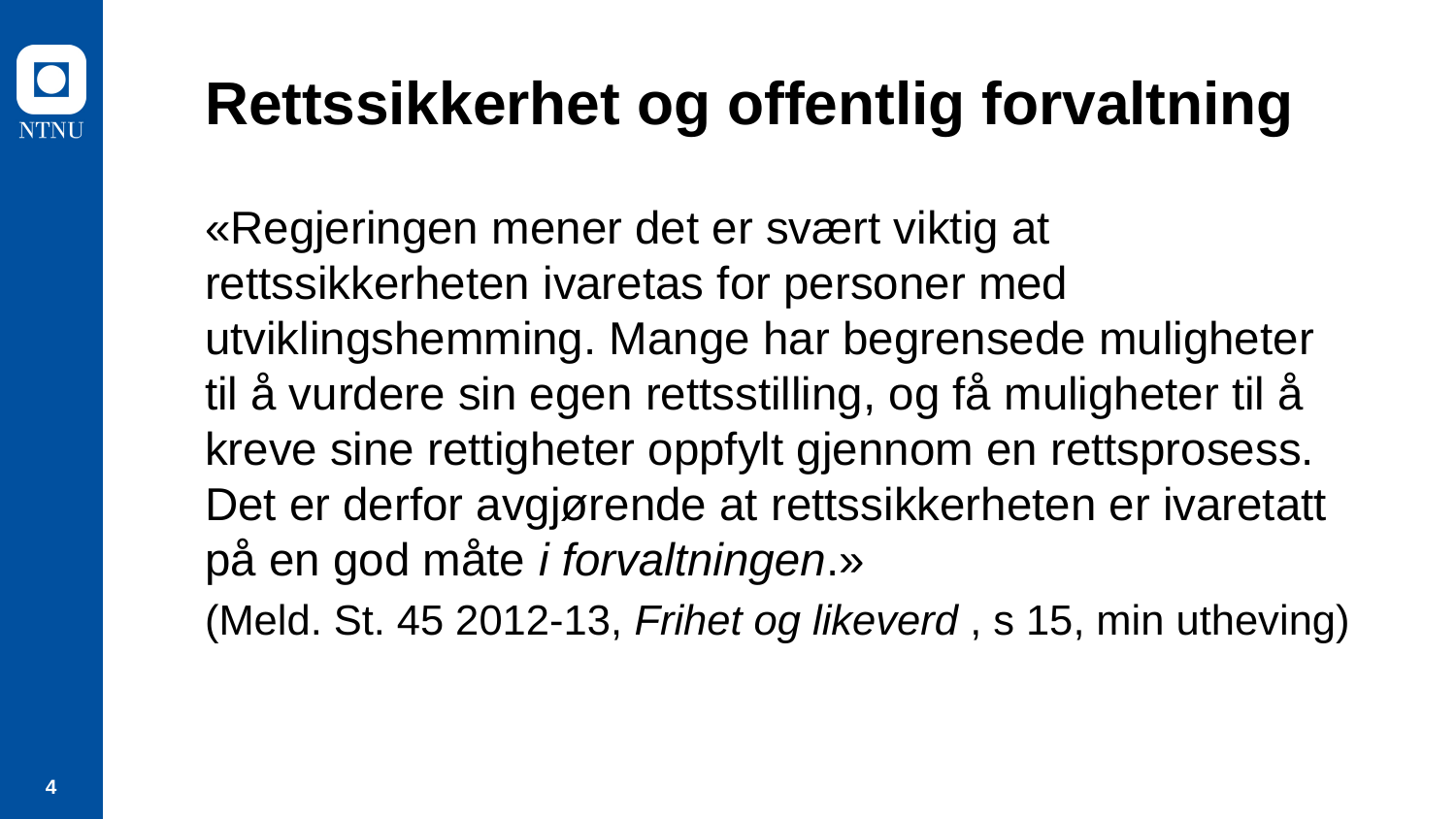

# Rettssikkerhet og offentlig forvaltning
«Regjeringen mener det er svært viktig at rettssikkerheten ivaretas for personer med utviklingshemming. Mange har begrensede muligheter til å vurdere sin egen rettsstilling, og få muligheter til å kreve sine rettigheter oppfylt gjennom en rettsprosess. Det er derfor avgjørende at rettssikkerheten er ivaretatt på en god måte i forvaltningen.»
(Meld. St. 45 2012-13, Frihet og likeverd , s 15, min utheving)